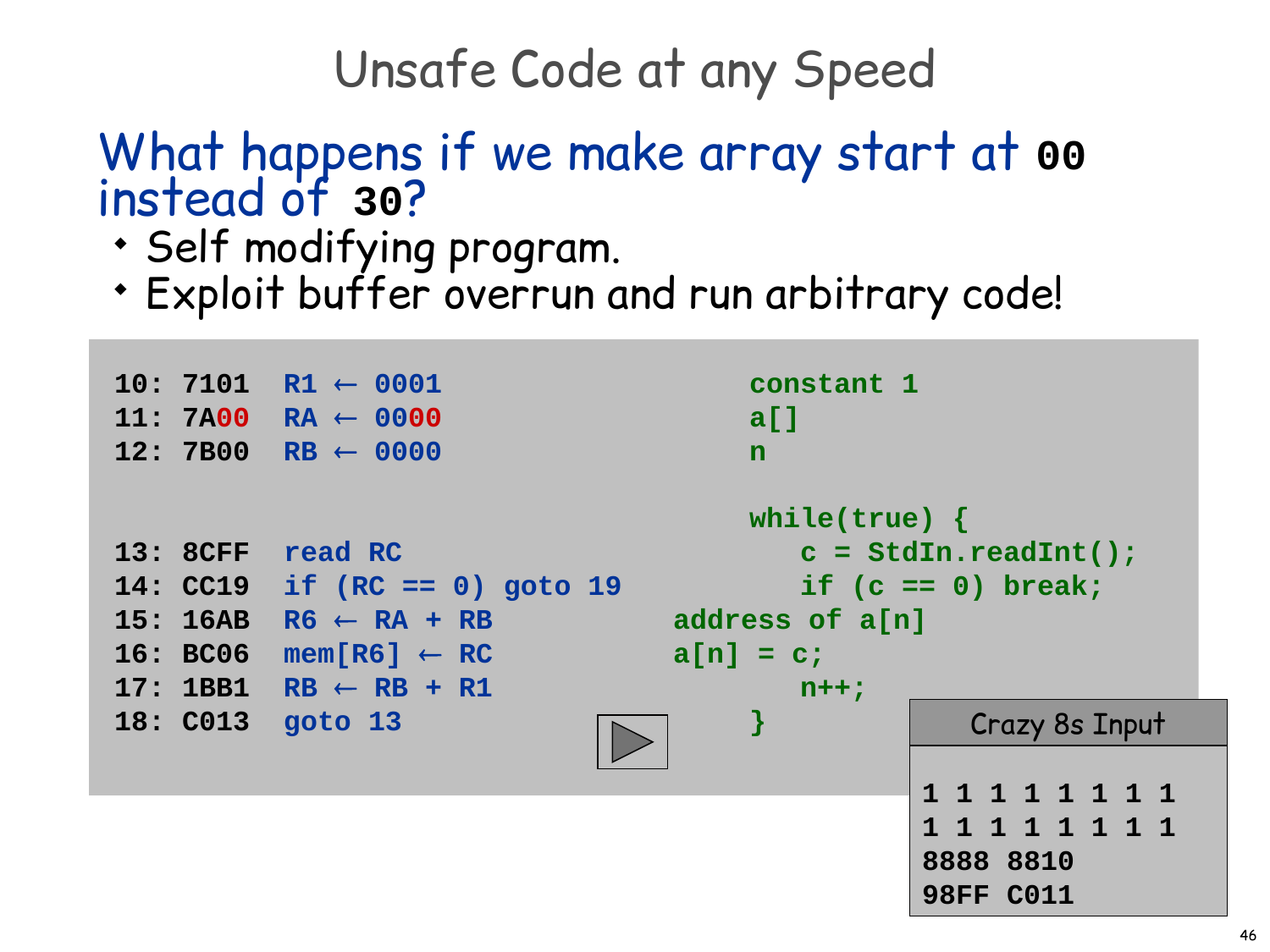

# Unsafe Code at any Speed
What happens if we make array start at 00 instead of 30?
Self modifying program.
Exploit buffer overrun and run arbitrary code!
10: 7101  R1 ← 0001		   	constant 1
11: 7A00  RA ← 0000		   	a[]
12: 7B00  RB ← 0000		   	n

					while(true) {
13: 8CFF  read RC			   c = StdIn.readInt();
14: CC19  if (RC == 0) goto 19	   if (c == 0) break;
15: 16AB  R6 ← RA + RB		   address of a[n]
16: BC06  mem[R6] ← RC		   a[n] = c;
17: 1BB1  RB ← RB + R1 		   n++;
18: C013  goto 13			}

1 1 1 1 1 1 1 1
1 1 1 1 1 1 1 1
8888 8810
98FF C011
Crazy 8s Input

46